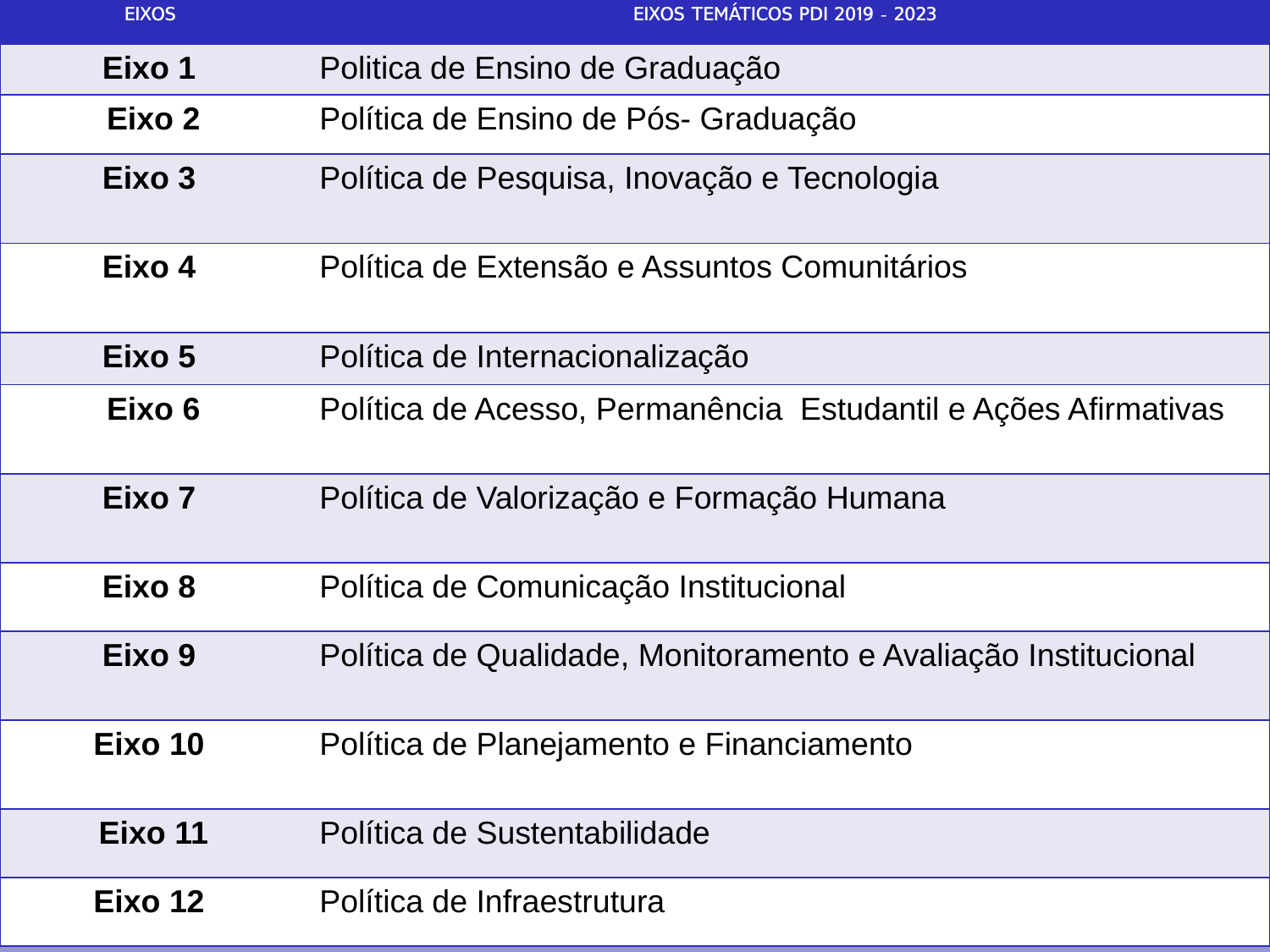

| EIXOS | EIXOS TEMÁTICOS PDI 2019 - 2023 |
| --- | --- |
| Eixo 1 | Politica de Ensino de Graduação |
| Eixo 2 | Política de Ensino de Pós- Graduação |
| Eixo 3 | Política de Pesquisa, Inovação e Tecnologia |
| Eixo 4 | Política de Extensão e Assuntos Comunitários |
| Eixo 5 | Política de Internacionalização |
| Eixo 6 | Política de Acesso, Permanência Estudantil e Ações Afirmativas |
| Eixo 7 | Política de Valorização e Formação Humana |
| Eixo 8 | Política de Comunicação Institucional |
| Eixo 9 | Política de Qualidade, Monitoramento e Avaliação Institucional |
| Eixo 10 | Política de Planejamento e Financiamento |
| Eixo 11 | Política de Sustentabilidade |
| Eixo 12 | Política de Infraestrutura |